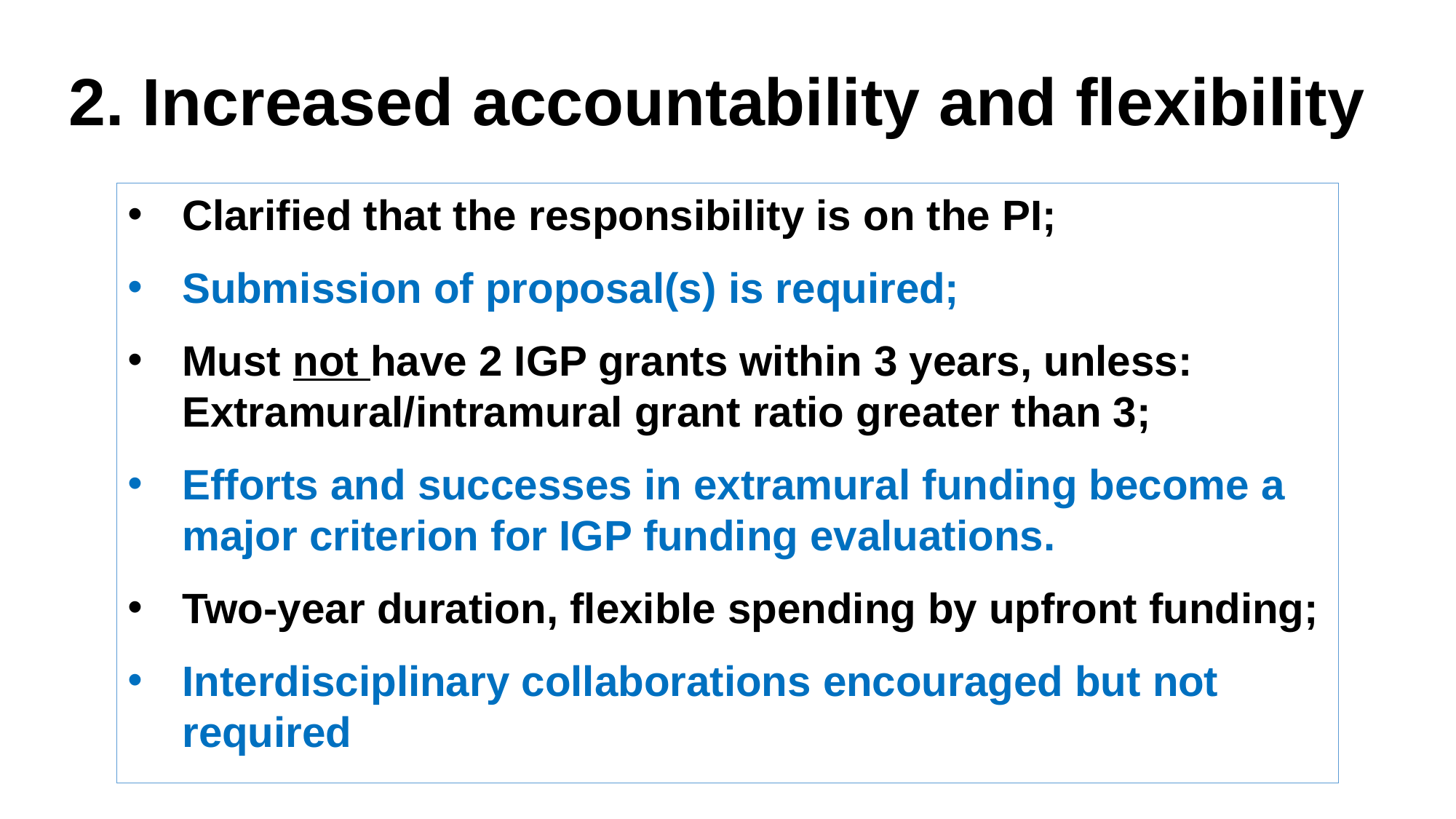

# 2. Increased accountability and flexibility
Clarified that the responsibility is on the PI;

Submission of proposal(s) is required;

Must not have 2 IGP grants within 3 years, unless: Extramural/intramural grant ratio greater than 3;

Efforts and successes in extramural funding become a major criterion for IGP funding evaluations.

Two-year duration, flexible spending by upfront funding;

Interdisciplinary collaborations encouraged but not required